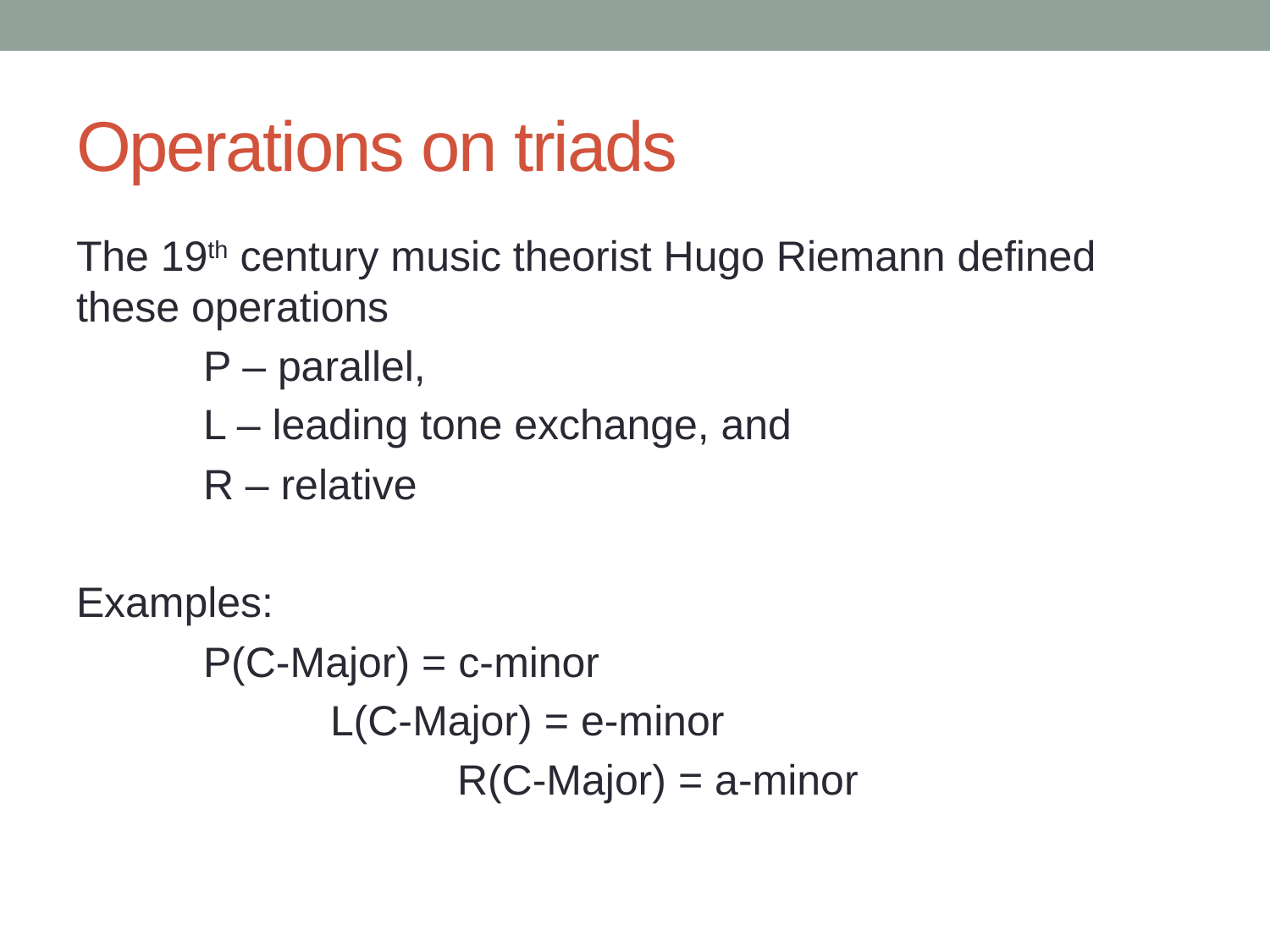

# Operations on triads
The 19th century music theorist Hugo Riemann defined these operations
	P – parallel,
	L – leading tone exchange, and
	R – relative

Examples:
	P(C-Major) = c-minor
		L(C-Major) = e-minor
			R(C-Major) = a-minor